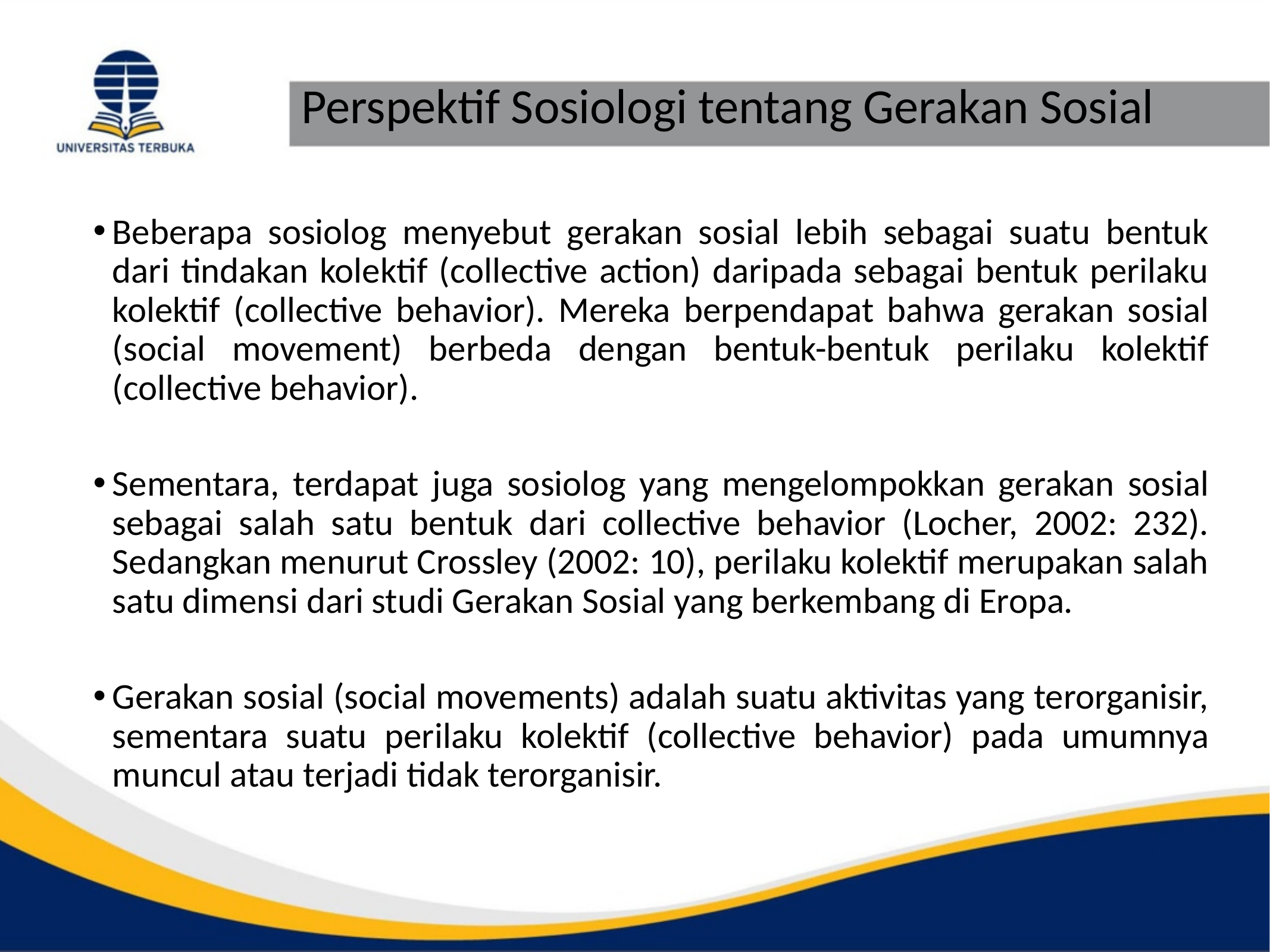

# Perspektif Sosiologi tentang Gerakan Sosial
Beberapa sosiolog menyebut gerakan sosial lebih sebagai suatu bentuk dari tindakan kolektif (collective action) daripada sebagai bentuk perilaku kolektif (collective behavior). Mereka berpendapat bahwa gerakan sosial (social movement) berbeda dengan bentuk-bentuk perilaku kolektif (collective behavior).

Sementara, terdapat juga sosiolog yang mengelompokkan gerakan sosial sebagai salah satu bentuk dari collective behavior (Locher, 2002: 232). Sedangkan menurut Crossley (2002: 10), perilaku kolektif merupakan salah satu dimensi dari studi Gerakan Sosial yang berkembang di Eropa.

Gerakan sosial (social movements) adalah suatu aktivitas yang terorganisir, sementara suatu perilaku kolektif (collective behavior) pada umumnya muncul atau terjadi tidak terorganisir.